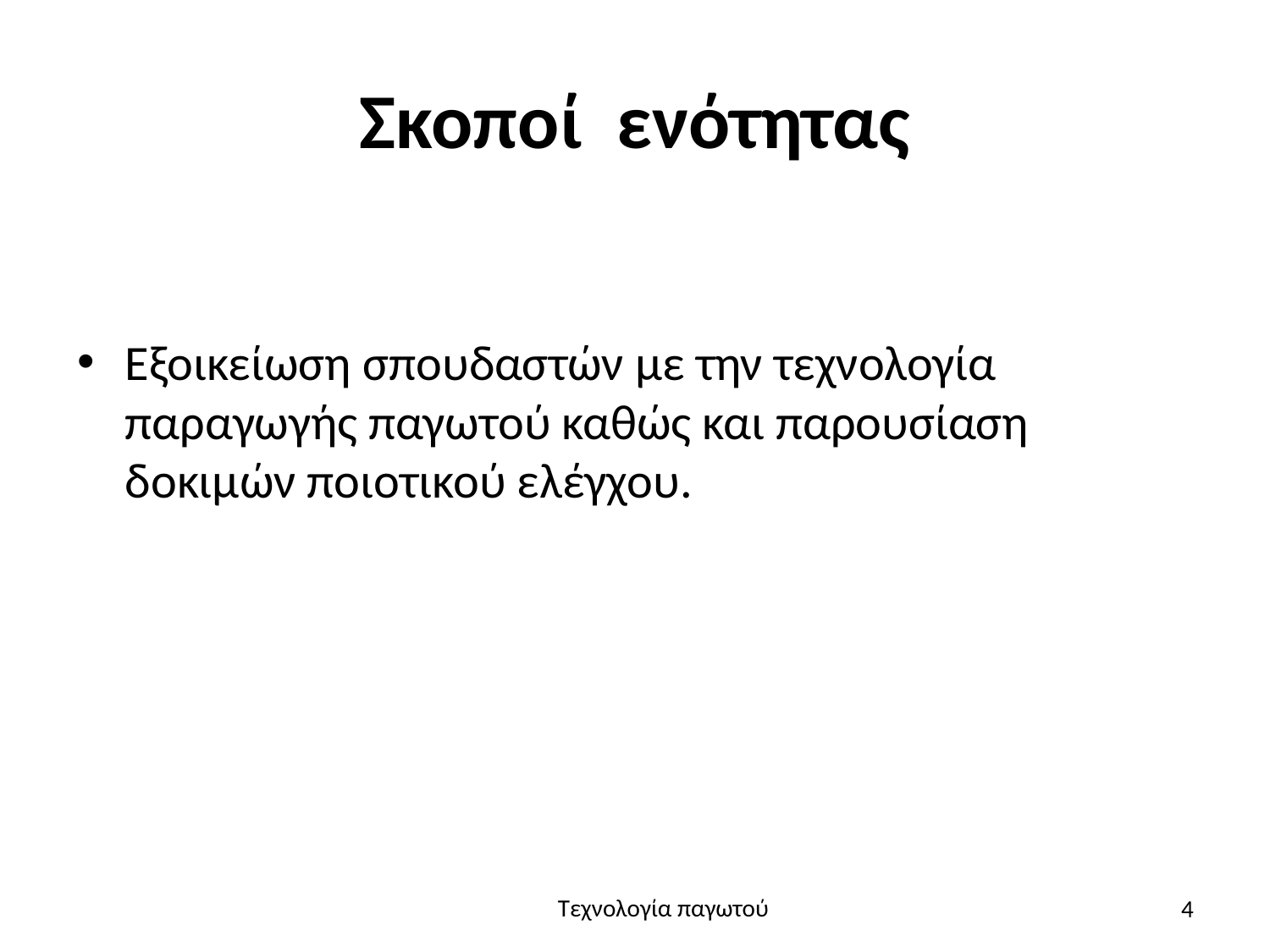

# Σκοποί  ενότητας
Εξοικείωση σπουδαστών με την τεχνολογία παραγωγής παγωτού καθώς και παρουσίαση δοκιμών ποιοτικού ελέγχου.
4
Τεχνολογία παγωτού